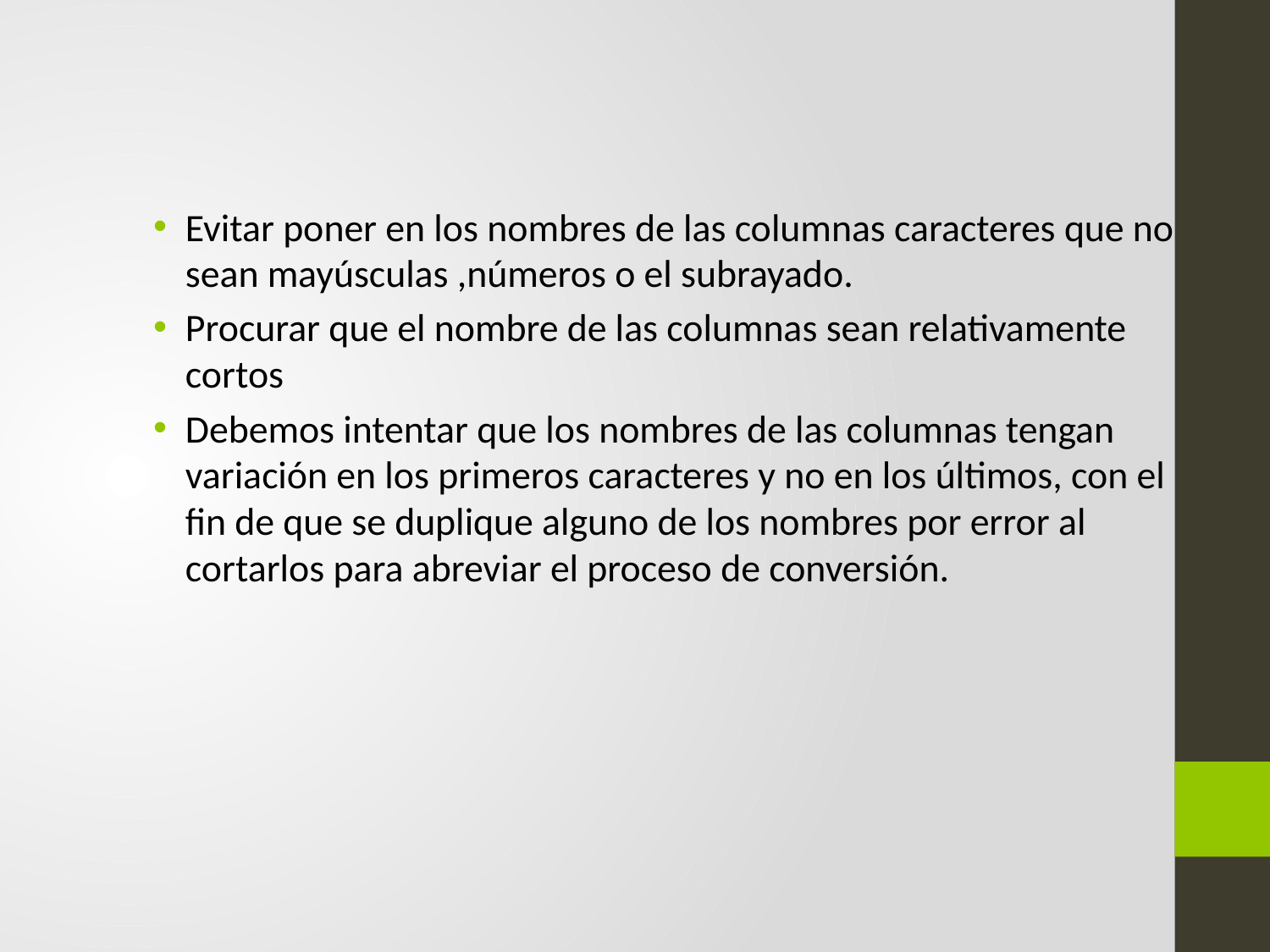

Evitar poner en los nombres de las columnas caracteres que no sean mayúsculas ,números o el subrayado.
Procurar que el nombre de las columnas sean relativamente cortos
Debemos intentar que los nombres de las columnas tengan variación en los primeros caracteres y no en los últimos, con el fin de que se duplique alguno de los nombres por error al cortarlos para abreviar el proceso de conversión.